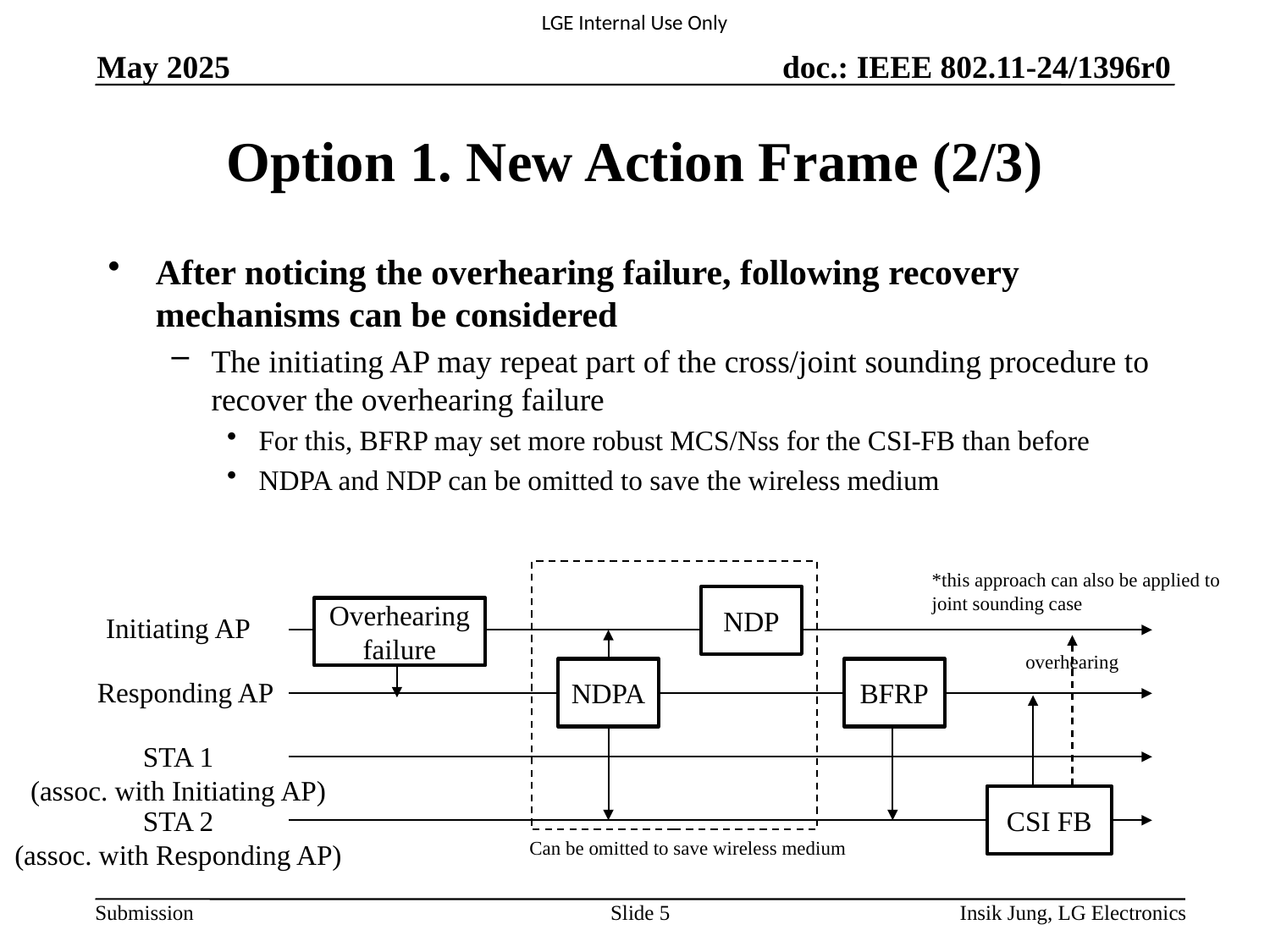

May 2025
# Option 1. New Action Frame (2/3)
After noticing the overhearing failure, following recovery mechanisms can be considered
The initiating AP may repeat part of the cross/joint sounding procedure to recover the overhearing failure
For this, BFRP may set more robust MCS/Nss for the CSI-FB than before
NDPA and NDP can be omitted to save the wireless medium

*this approach can also be applied to joint sounding case
NDP
Overhearing failure
Initiating AP
overhearing
NDPA
BFRP
Responding AP
STA 1
(assoc. with Initiating AP)
CSI FB
STA 2
(assoc. with Responding AP)
Can be omitted to save wireless medium
Slide 5
Insik Jung, LG Electronics